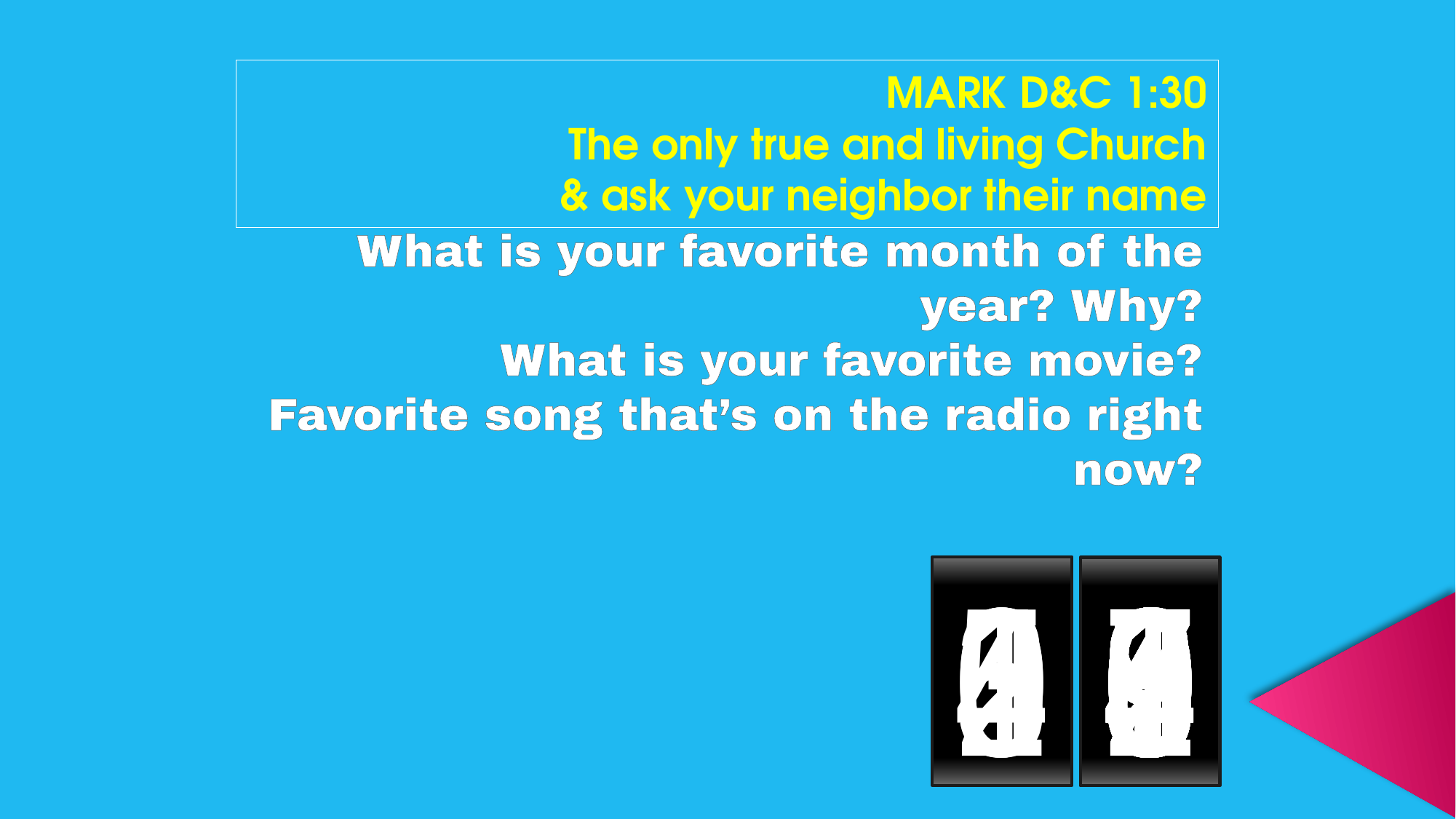

MARK D&C 1:30
The only true and living Church
& ask your neighbor their name

What is your favorite month of the year? Why?
What is your favorite movie?
Favorite song that’s on the radio right now?

0

5

4

3

2

1

0

0

9

8

7

6

5

4

3

2

1

0

9

8

7

6

5

4

3

2

1

0

9

8

7

6

5

4

3

2

1

0

9

8

7

6

5

4

3

2

1

0

9

8

7

6

5

4

3

2

1

0

9

8

7

6

5

4

3

2

1